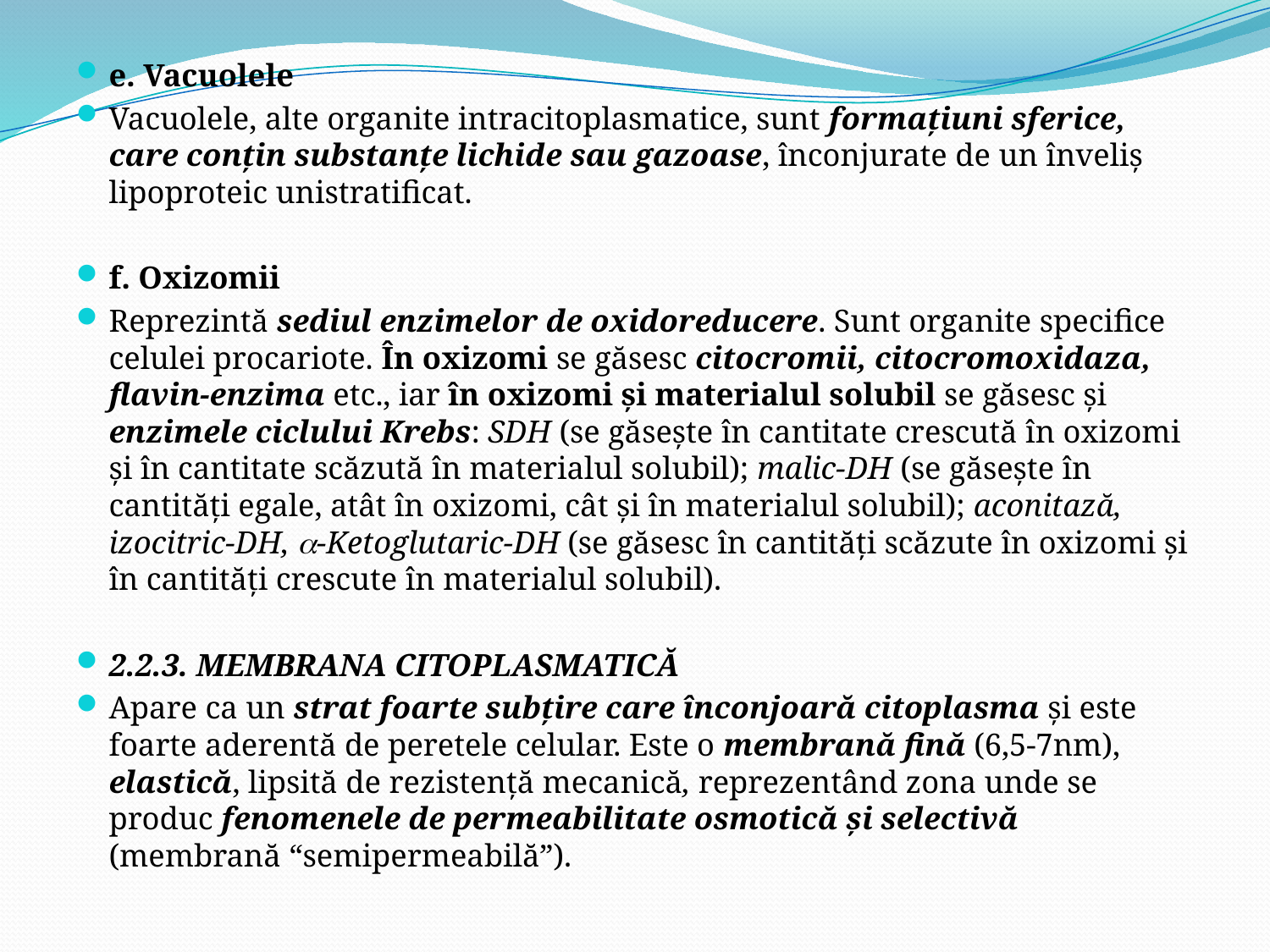

e. Vacuolele
Vacuolele, alte organite intracitoplasmatice, sunt formaţiuni sferice, care conţin substanţe lichide sau gazoase, înconjurate de un înveliş lipoproteic unistratificat.

f. Oxizomii
Reprezintă sediul enzimelor de oxidoreducere. Sunt organite specifice celulei procariote. În oxizomi se găsesc citocromii, citocromoxidaza, flavin-enzima etc., iar în oxizomi şi materialul solubil se găsesc şi enzimele ciclului Krebs: SDH (se găseşte în cantitate crescută în oxizomi şi în cantitate scăzută în materialul solubil); malic-DH (se găseşte în cantităţi egale, atât în oxizomi, cât şi în materialul solubil); aconitază, izocitric-DH, α-Ketoglutaric-DH (se găsesc în cantităţi scăzute în oxizomi şi în cantităţi crescute în materialul solubil).

2.2.3. MEMBRANA CITOPLASMATICĂ
Apare ca un strat foarte subţire care înconjoară citoplasma şi este foarte aderentă de peretele celular. Este o membrană fină (6,5-7nm), elastică, lipsită de rezistenţă mecanică, reprezentând zona unde se produc fenomenele de permeabilitate osmotică şi selectivă (membrană “semipermeabilă”).